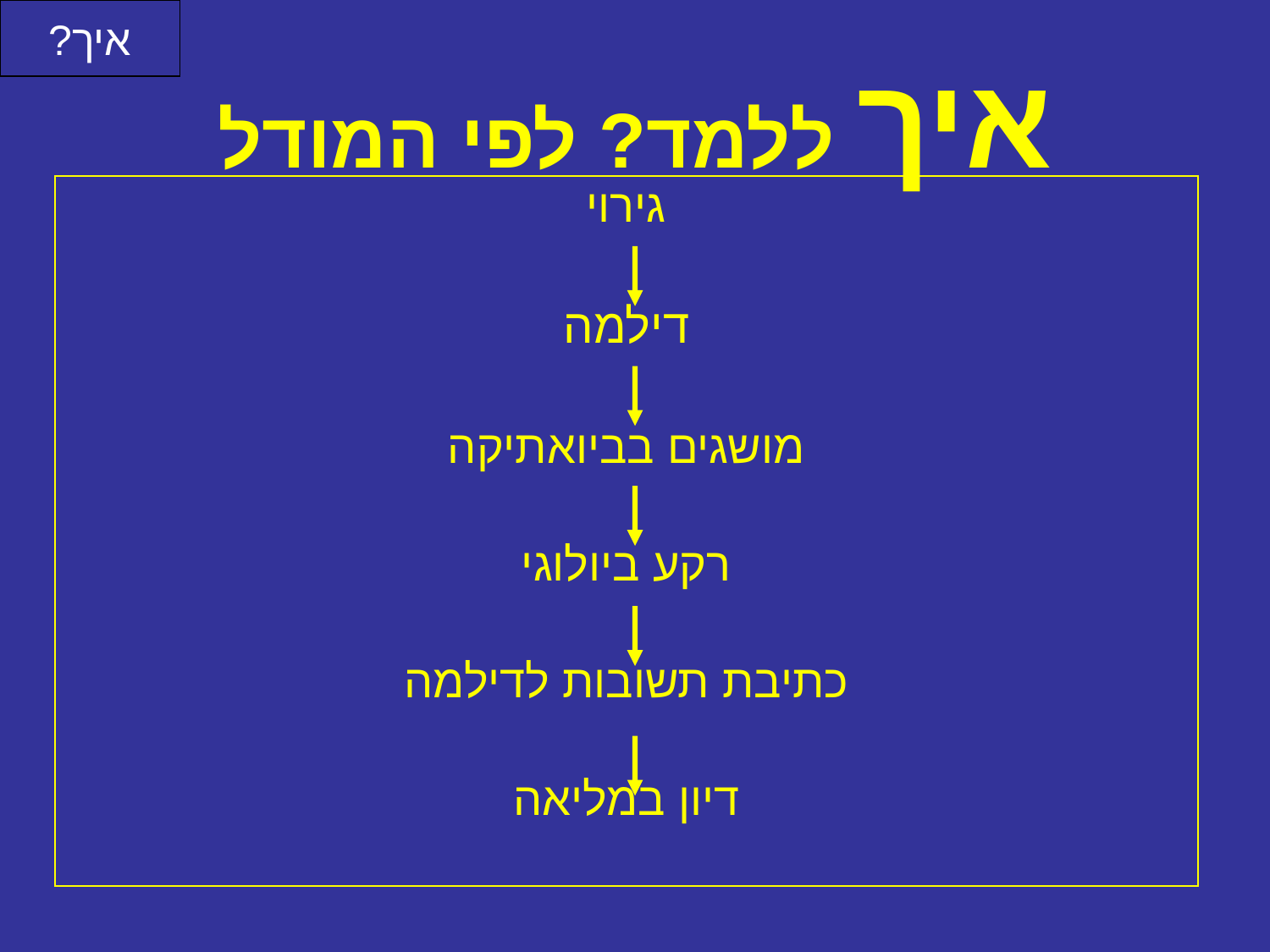

איך ללמד? לפי המודל
איך?
גירוי

דילמה

מושגים בביואתיקה

רקע ביולוגי

כתיבת תשובות לדילמה

דיון במליאה